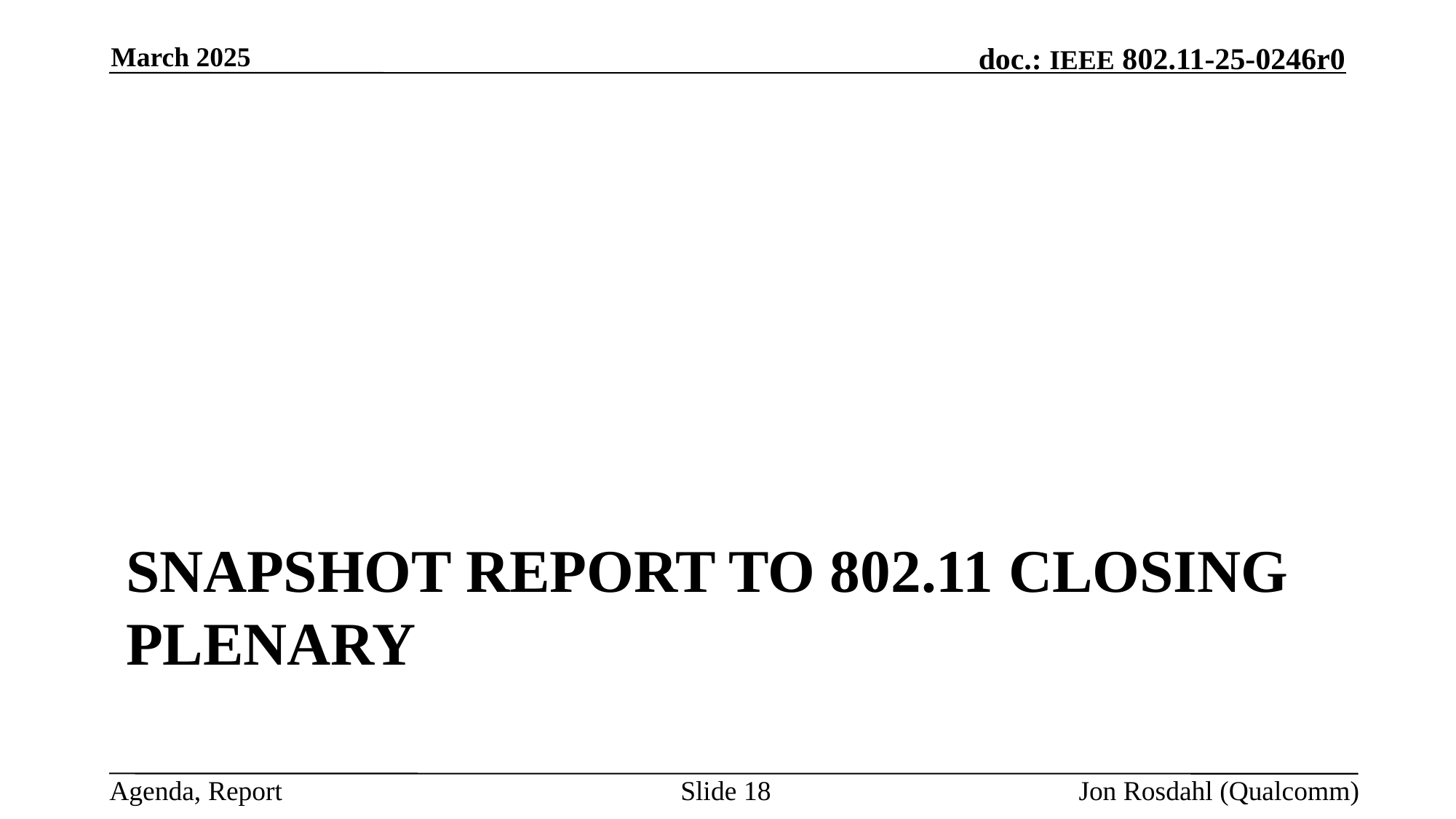

March 2025

# Snapshot Report to 802.11 closing plenary
Slide 18
Jon Rosdahl (Qualcomm)